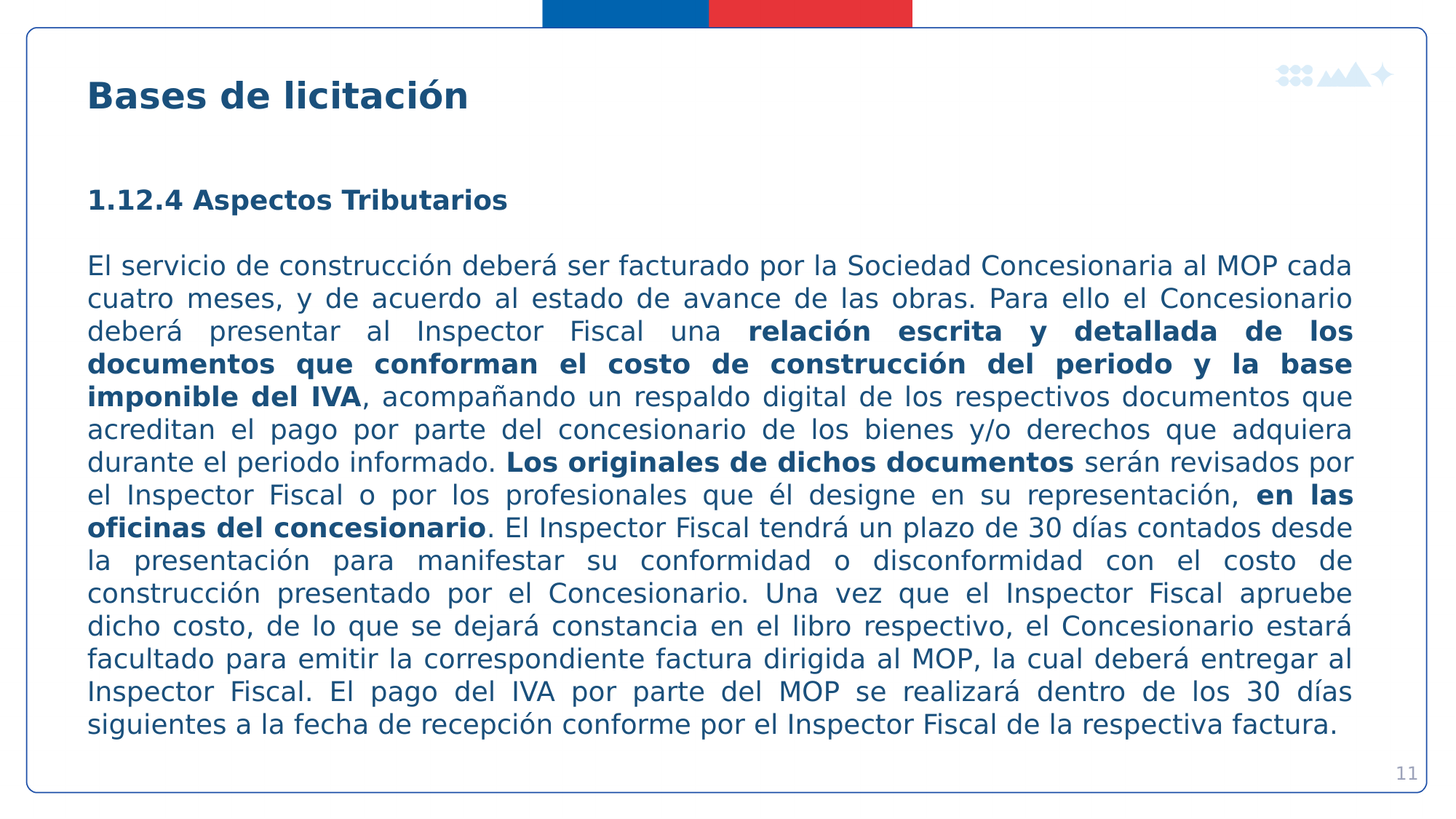

Bases de licitación
1.12.4 Aspectos Tributarios

El servicio de construcción deberá ser facturado por la Sociedad Concesionaria al MOP cada cuatro meses, y de acuerdo al estado de avance de las obras. Para ello el Concesionario deberá presentar al Inspector Fiscal una relación escrita y detallada de los documentos que conforman el costo de construcción del periodo y la base imponible del IVA, acompañando un respaldo digital de los respectivos documentos que acreditan el pago por parte del concesionario de los bienes y/o derechos que adquiera durante el periodo informado. Los originales de dichos documentos serán revisados por el Inspector Fiscal o por los profesionales que él designe en su representación, en las oficinas del concesionario. El Inspector Fiscal tendrá un plazo de 30 días contados desde la presentación para manifestar su conformidad o disconformidad con el costo de construcción presentado por el Concesionario. Una vez que el Inspector Fiscal apruebe dicho costo, de lo que se dejará constancia en el libro respectivo, el Concesionario estará facultado para emitir la correspondiente factura dirigida al MOP, la cual deberá entregar al Inspector Fiscal. El pago del IVA por parte del MOP se realizará dentro de los 30 días siguientes a la fecha de recepción conforme por el Inspector Fiscal de la respectiva factura.
11